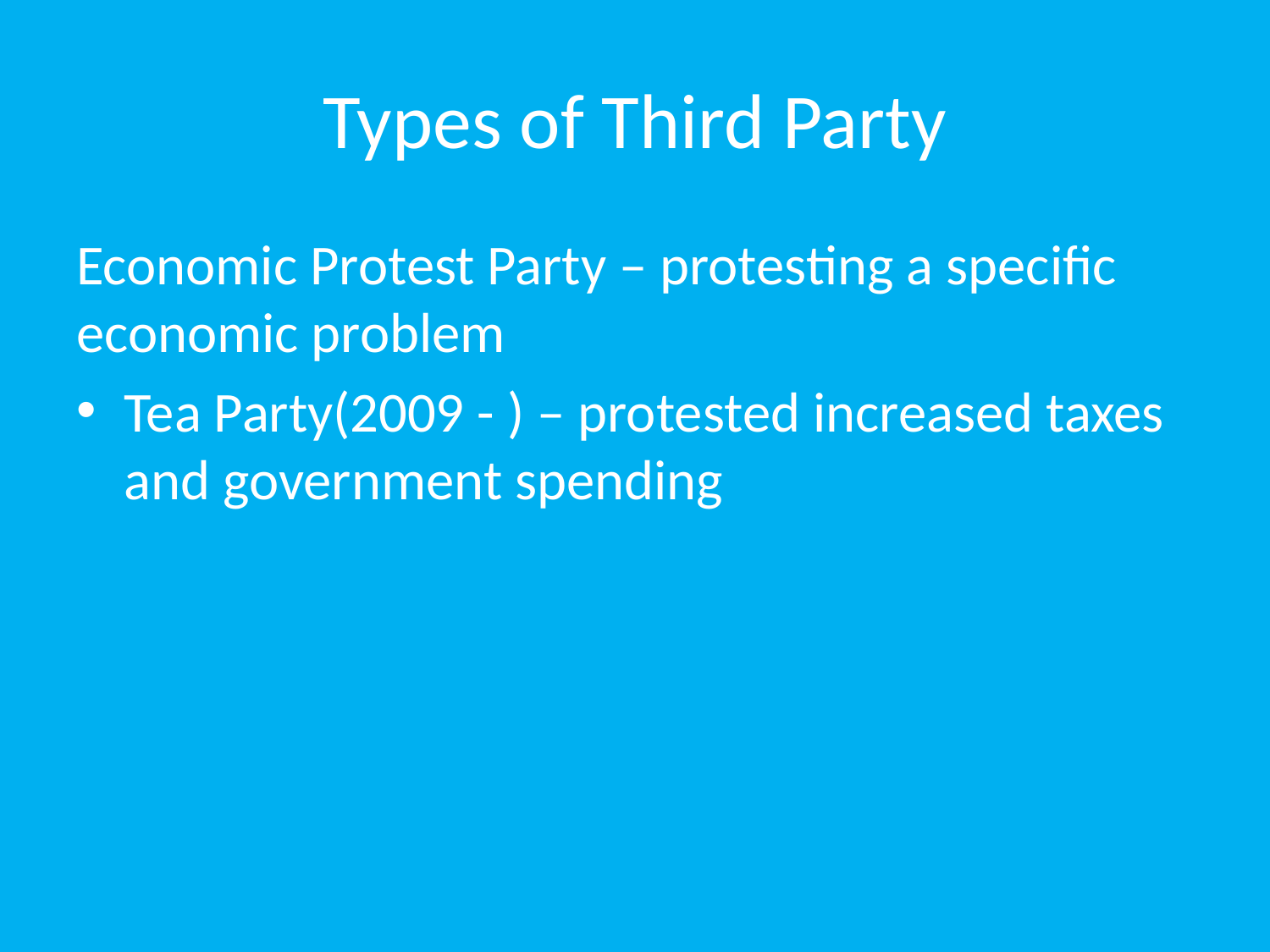

# Types of Third Party
Economic Protest Party – protesting a specific economic problem
Tea Party(2009 - ) – protested increased taxes and government spending